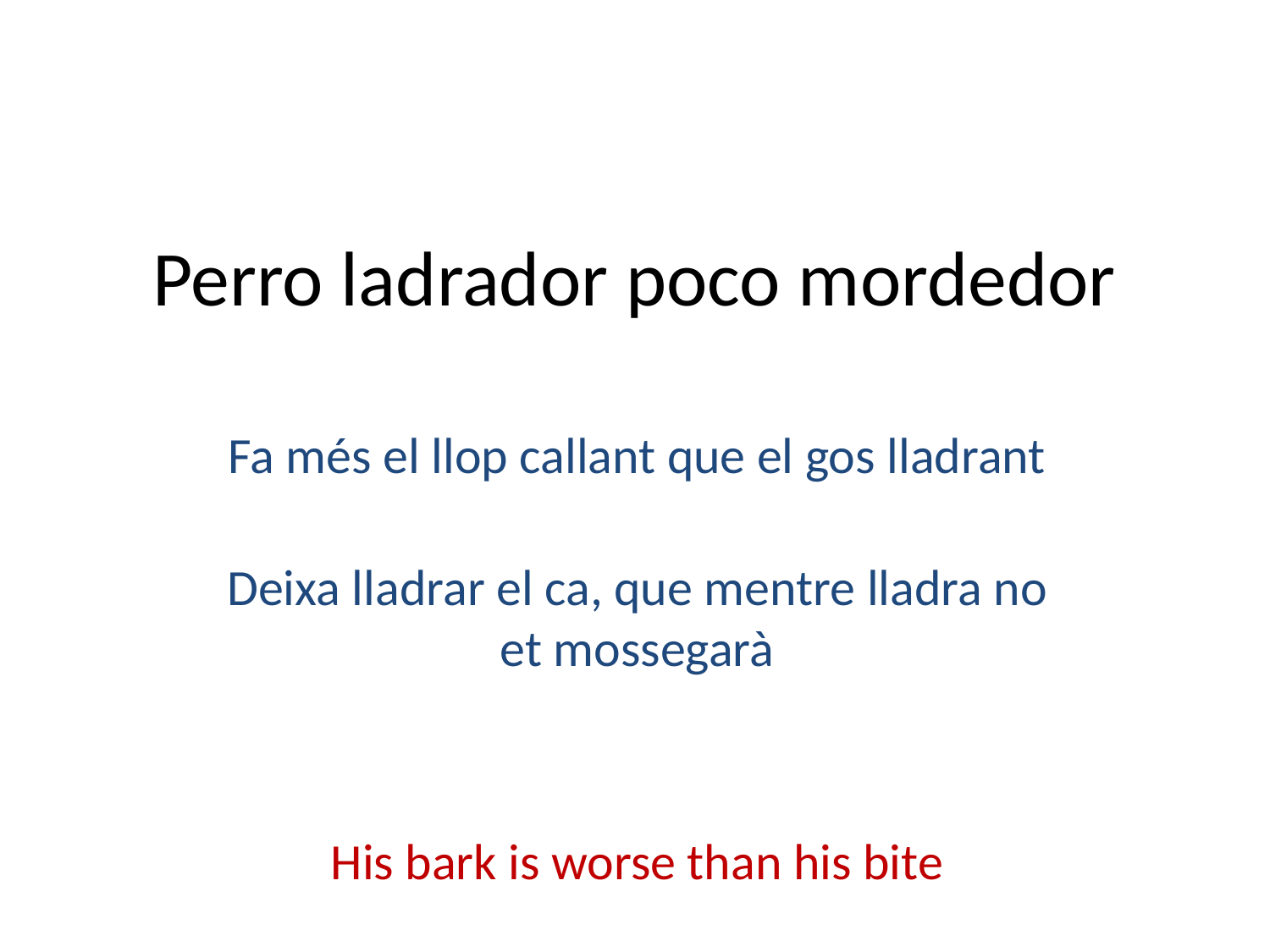

# Perro ladrador poco mordedor
Fa més el llop callant que el gos lladrant
Deixa lladrar el ca, que mentre lladra no et mossegarà

His bark is worse than his bite